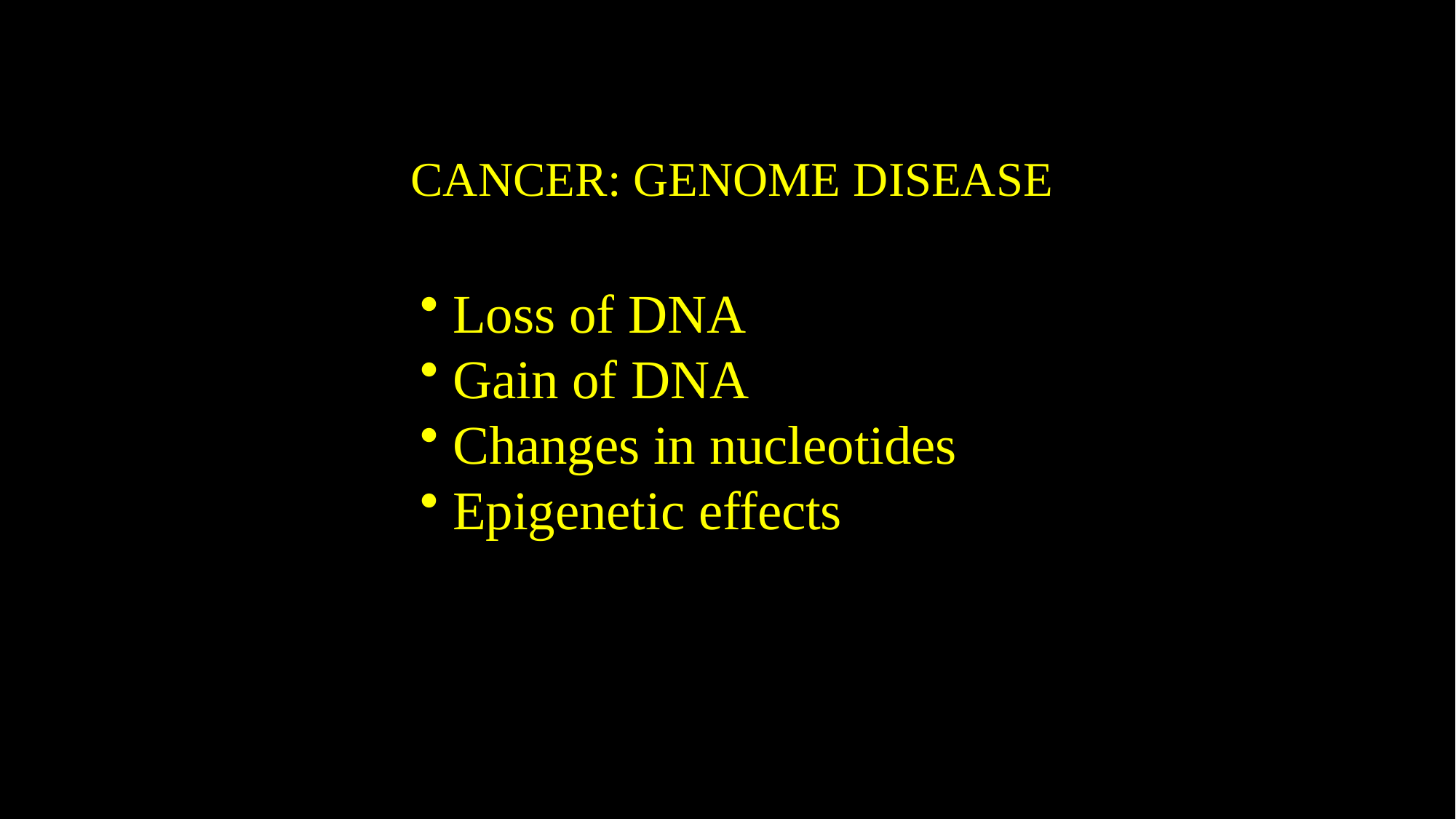

# CANCER: GENOME DISEASE
Loss of DNA
Gain of DNA
Changes in nucleotides
Epigenetic effects
4